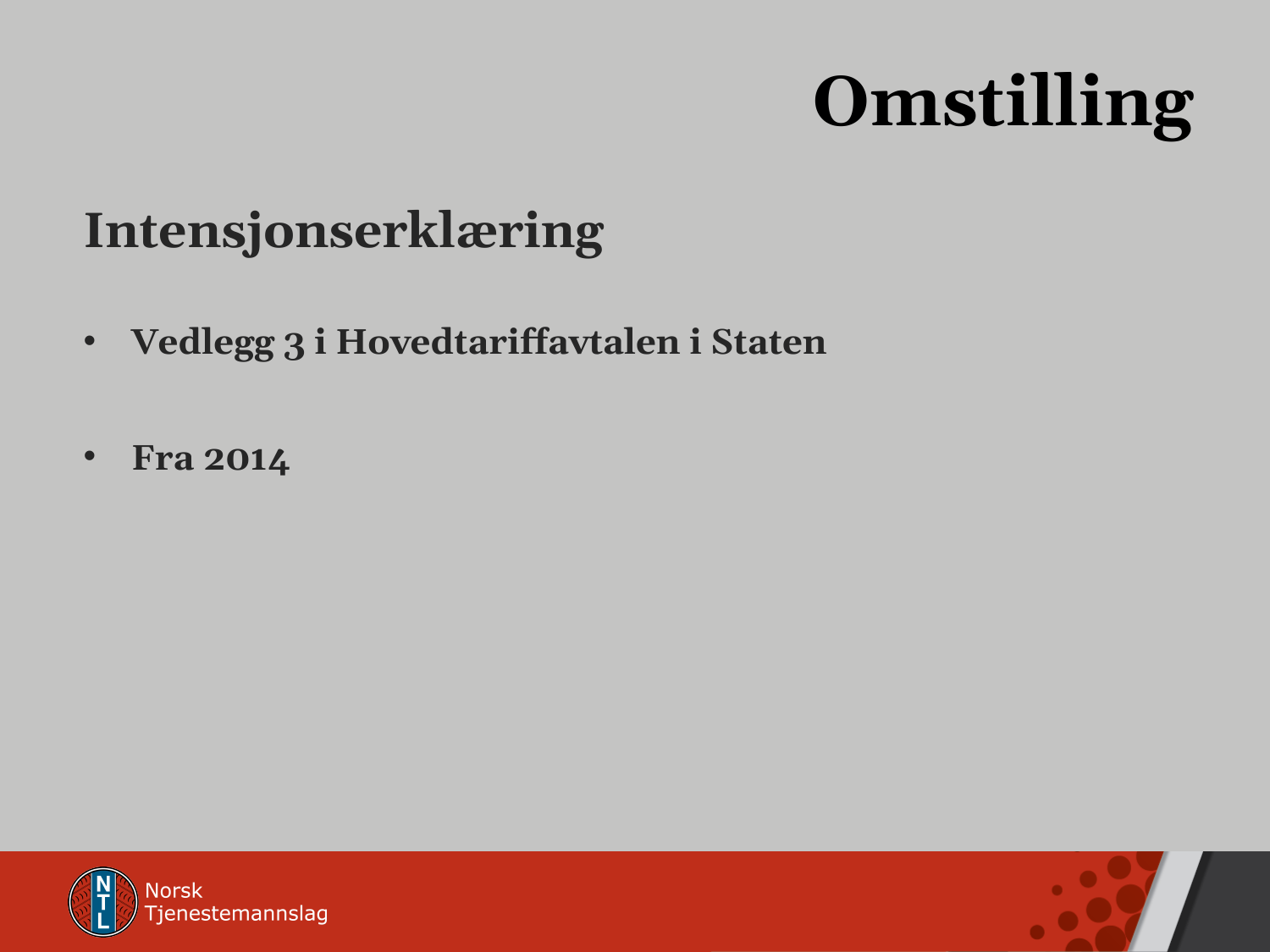

# Omstilling
Intensjonserklæring

Vedlegg 3 i Hovedtariffavtalen i Staten

Fra 2014